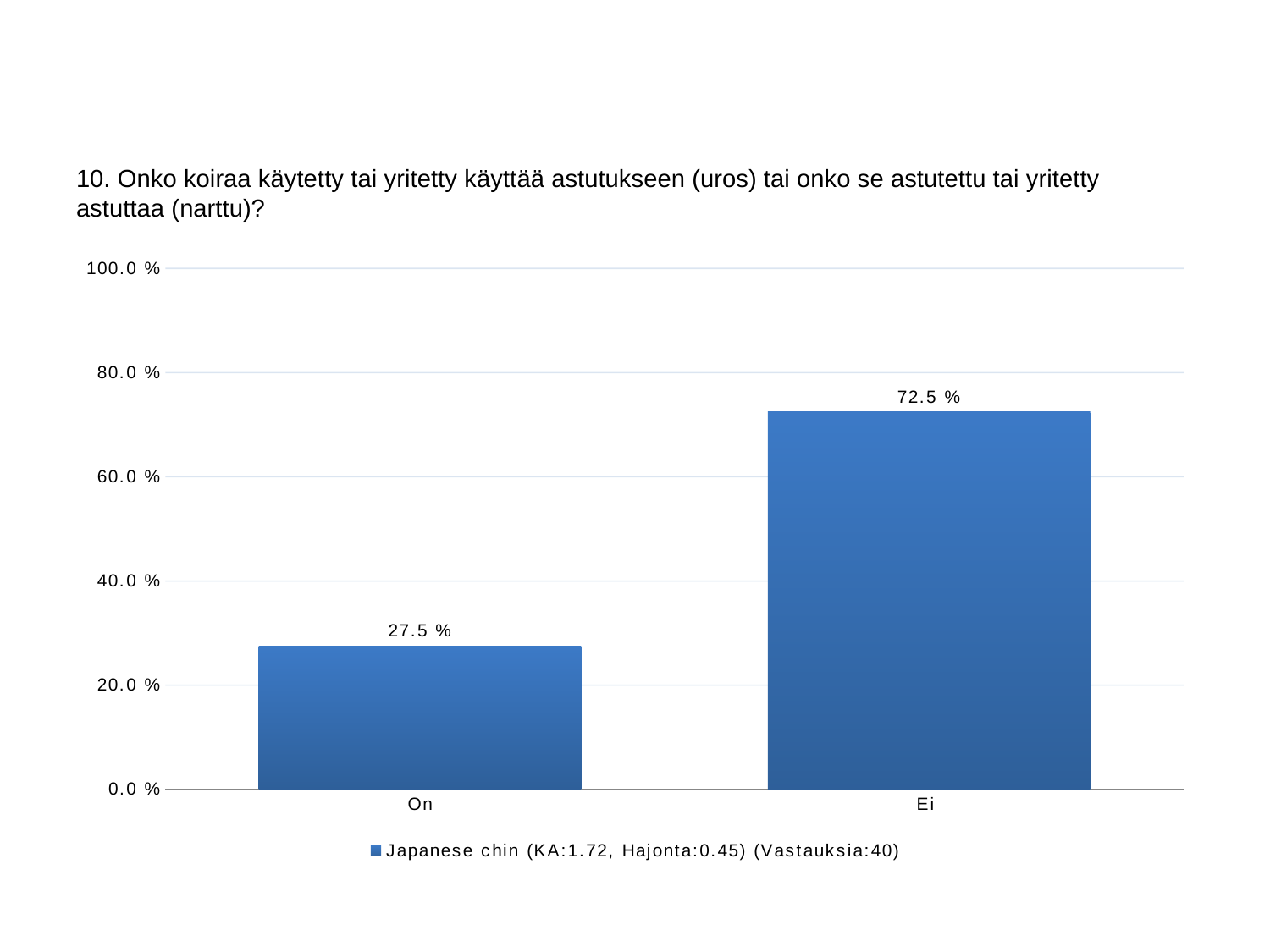

#
10. Onko koiraa käytetty tai yritetty käyttää astutukseen (uros) tai onko se astutettu tai yritetty astuttaa (narttu)?

### Chart

| Category | Japanese chin (KA:1.72, Hajonta:0.45) (Vastauksia:40) |
|---|---|
| On | 0.275 |
| Ei  | 0.725 |